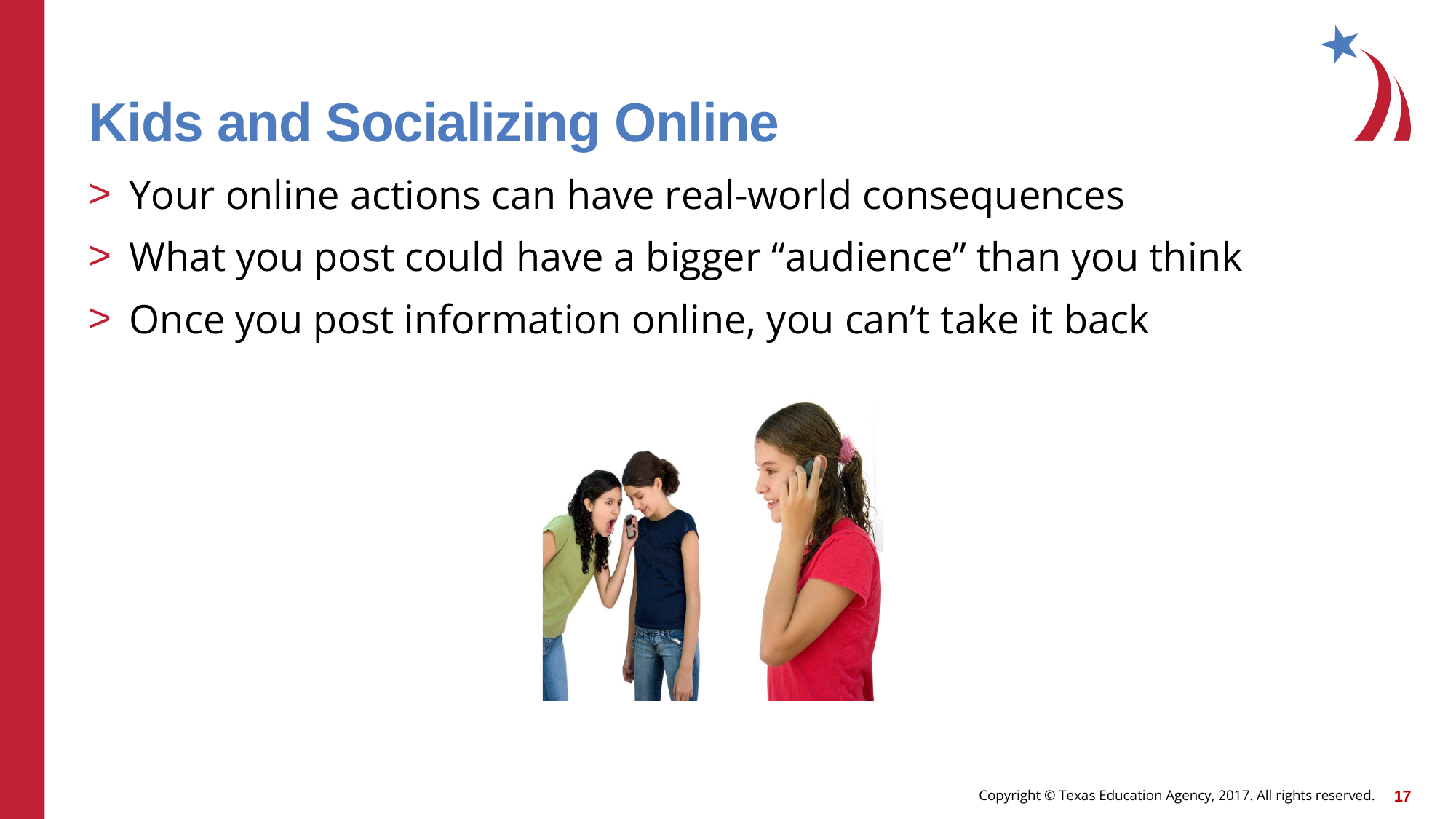

# Kids and Socializing Online
Your online actions can have real-world consequences
What you post could have a bigger “audience” than you think
Once you post information online, you can’t take it back